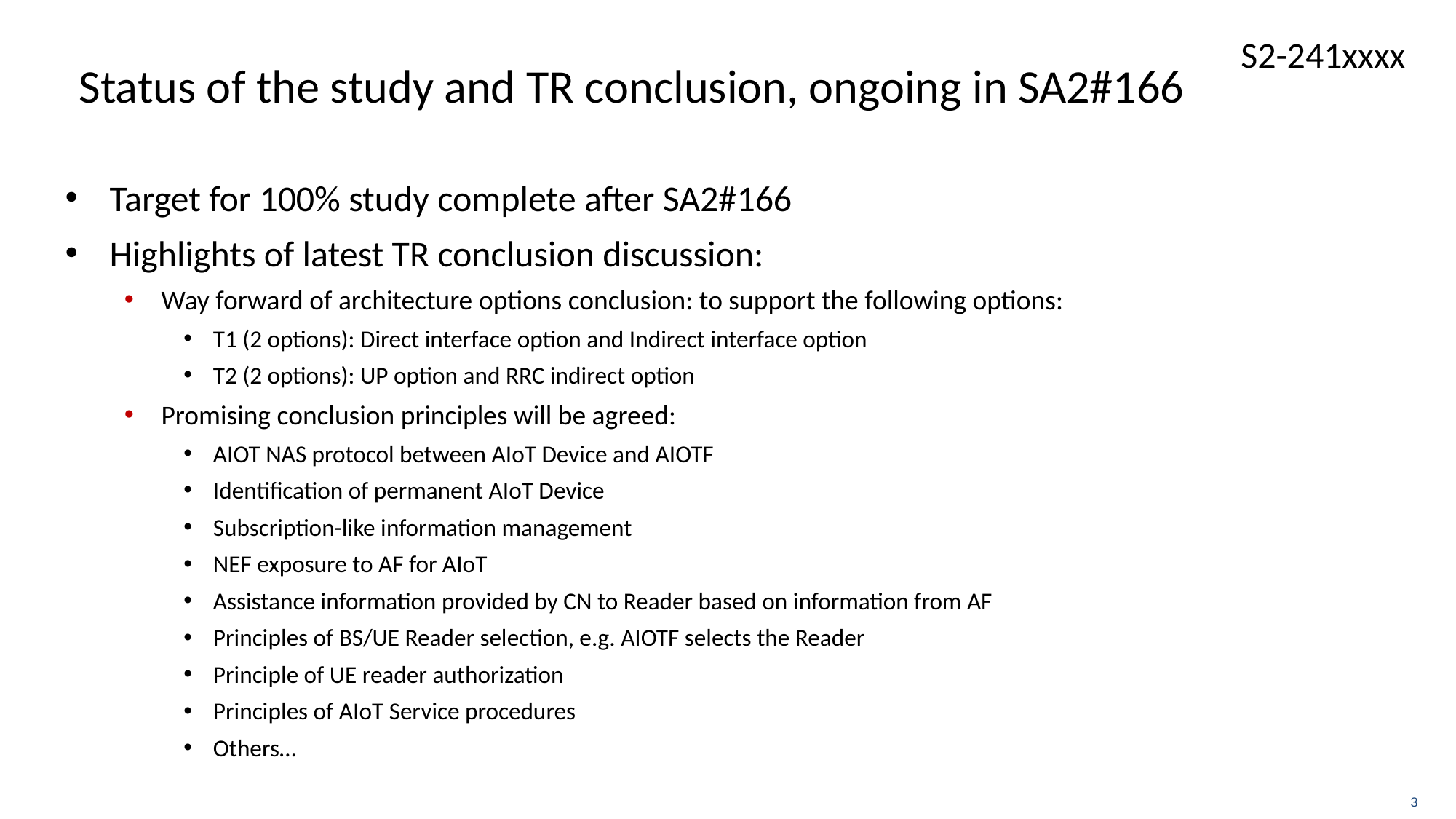

# Status of the study and TR conclusion, ongoing in SA2#166
Target for 100% study complete after SA2#166
Highlights of latest TR conclusion discussion:
Way forward of architecture options conclusion: to support the following options:
T1 (2 options): Direct interface option and Indirect interface option
T2 (2 options): UP option and RRC indirect option
Promising conclusion principles will be agreed:
AIOT NAS protocol between AIoT Device and AIOTF
Identification of permanent AIoT Device
Subscription-like information management
NEF exposure to AF for AIoT
Assistance information provided by CN to Reader based on information from AF
Principles of BS/UE Reader selection, e.g. AIOTF selects the Reader
Principle of UE reader authorization
Principles of AIoT Service procedures
Others…